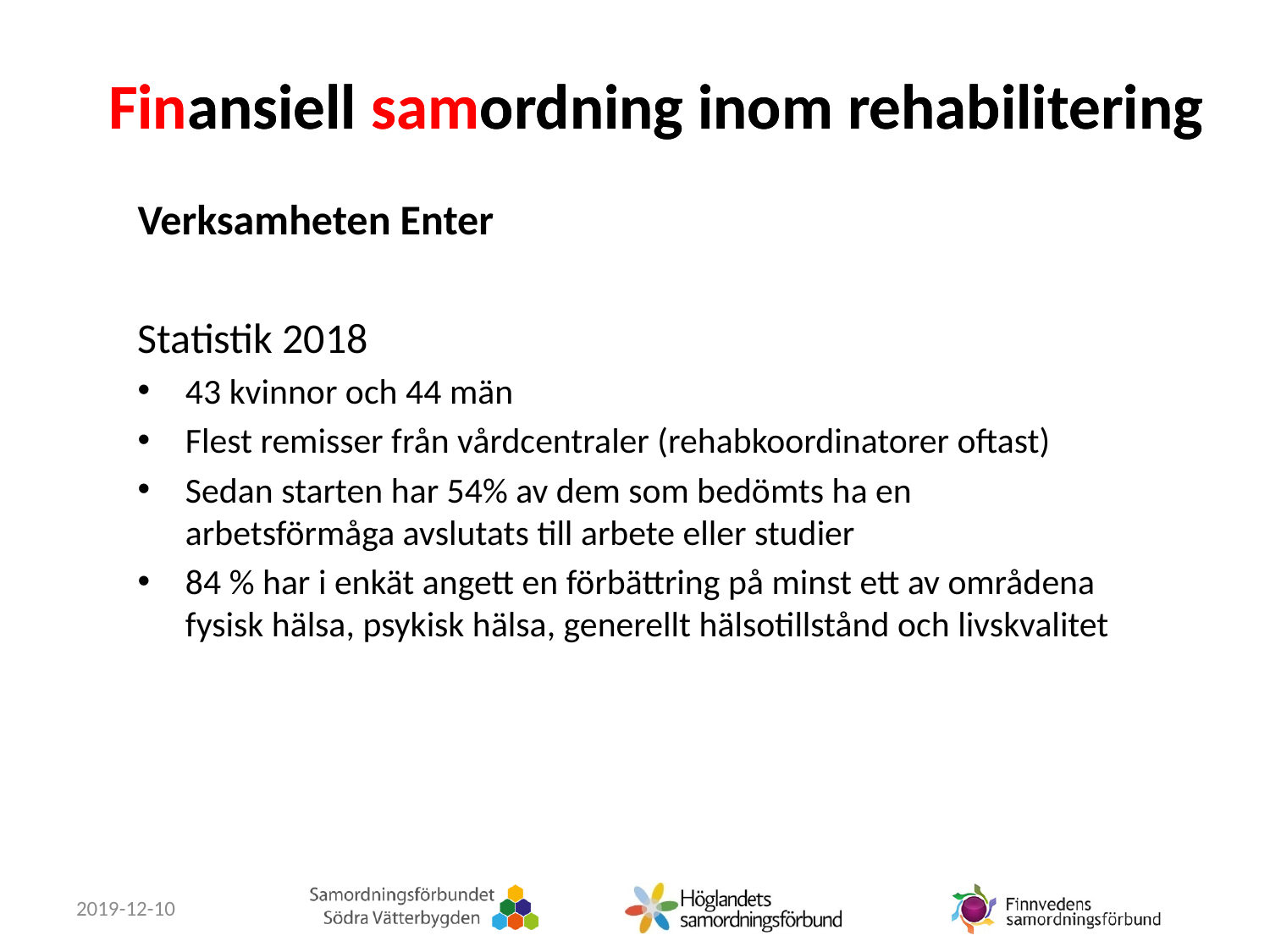

Verksamheten Enter

Statistik 2018
43 kvinnor och 44 män
Flest remisser från vårdcentraler (rehabkoordinatorer oftast)
Sedan starten har 54% av dem som bedömts ha en arbetsförmåga avslutats till arbete eller studier
84 % har i enkät angett en förbättring på minst ett av områdena fysisk hälsa, psykisk hälsa, generellt hälsotillstånd och livskvalitet

2019-12-10